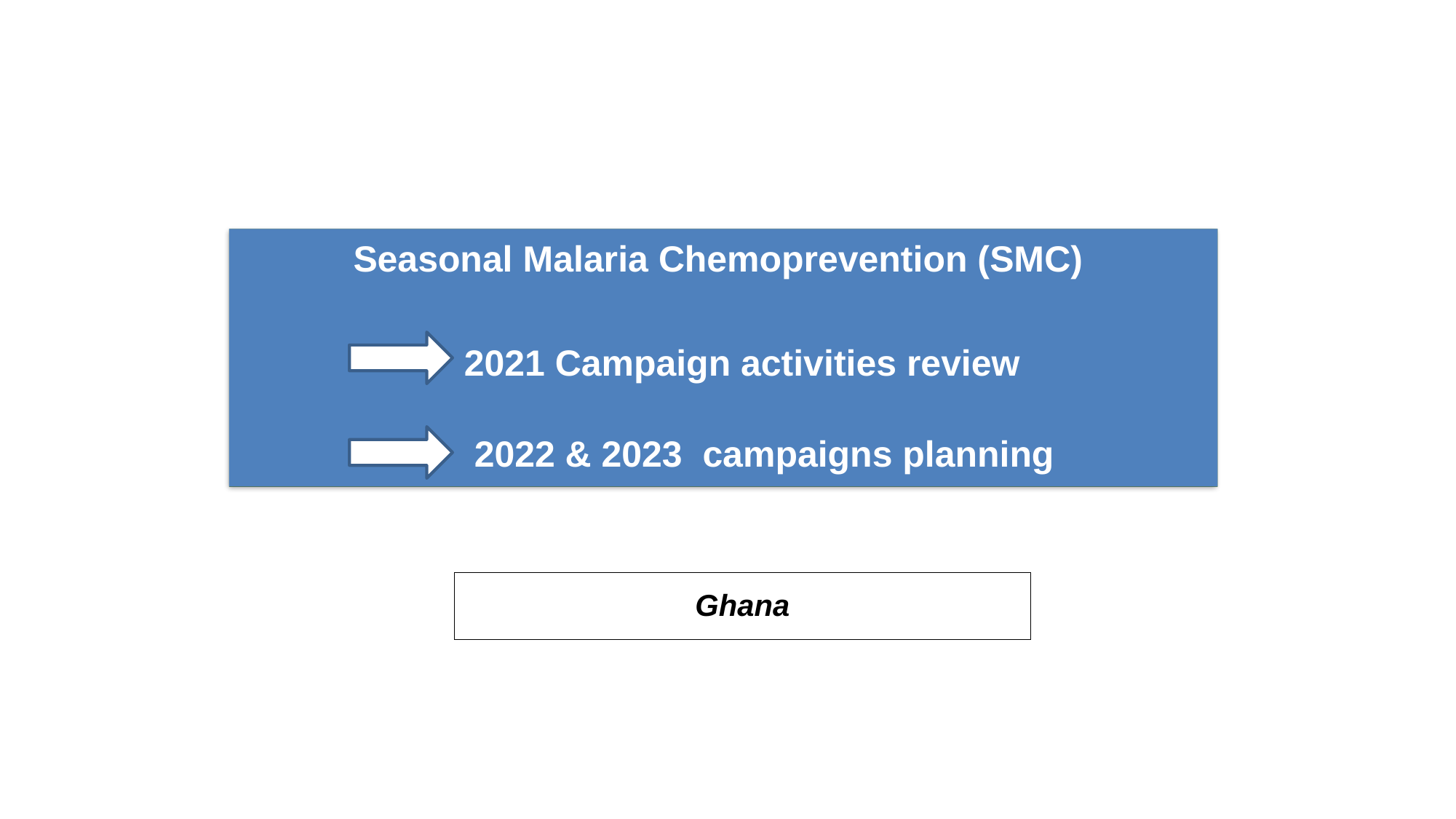

Seasonal Malaria Chemoprevention (SMC)

                      2021 Campaign activities review
                       2022 & 2023  campaigns planning

Ghana